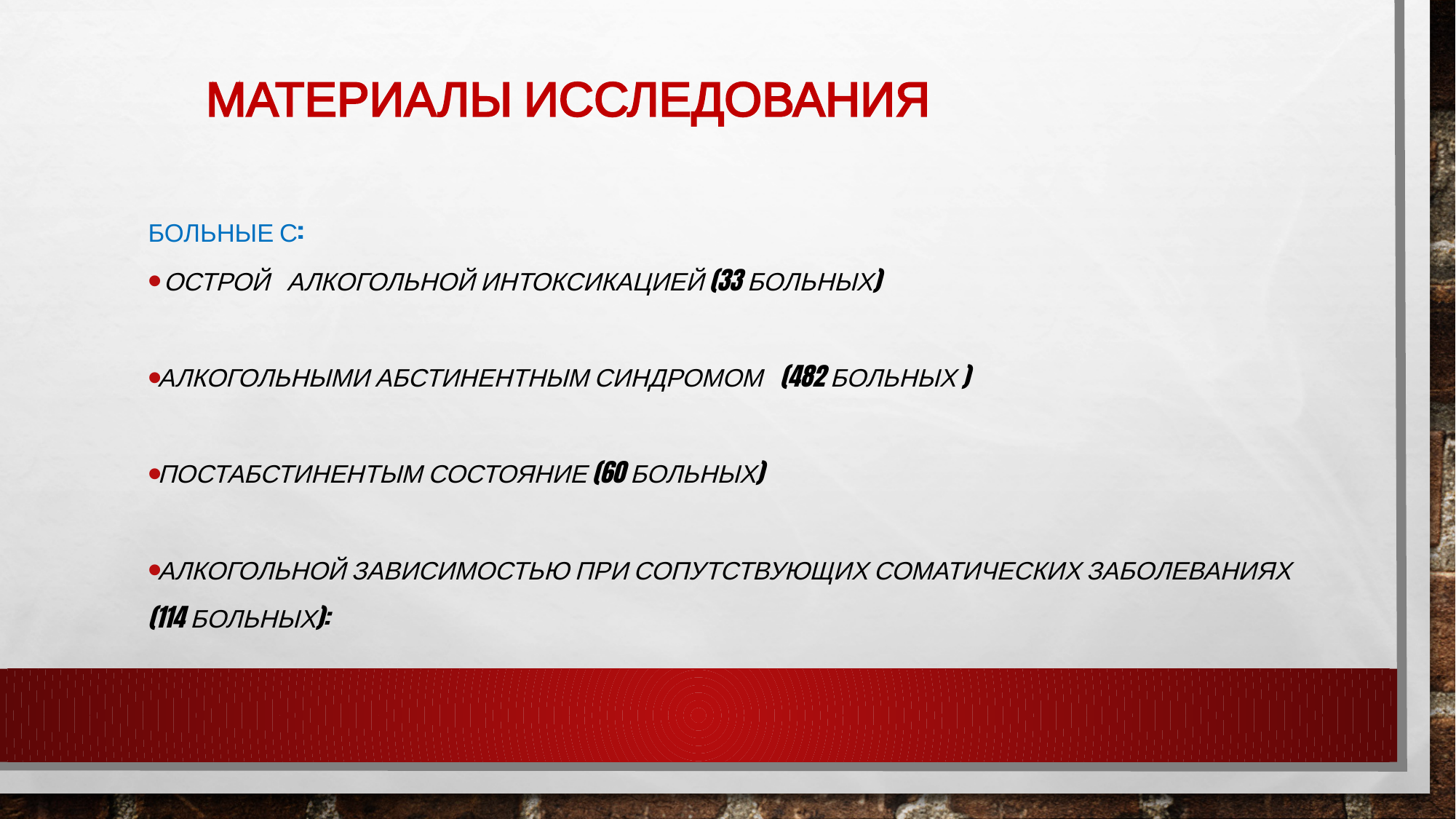

Материалы исследования
Больные с:
 острой   алкогольной интоксикацией (33 больных)

алкогольными абстинентным синдромом   (482 больных )

постабстинентым состояние (60 больных)

алкогольной зависимостью при сопутствующих соматических заболеваниях (114 больных):